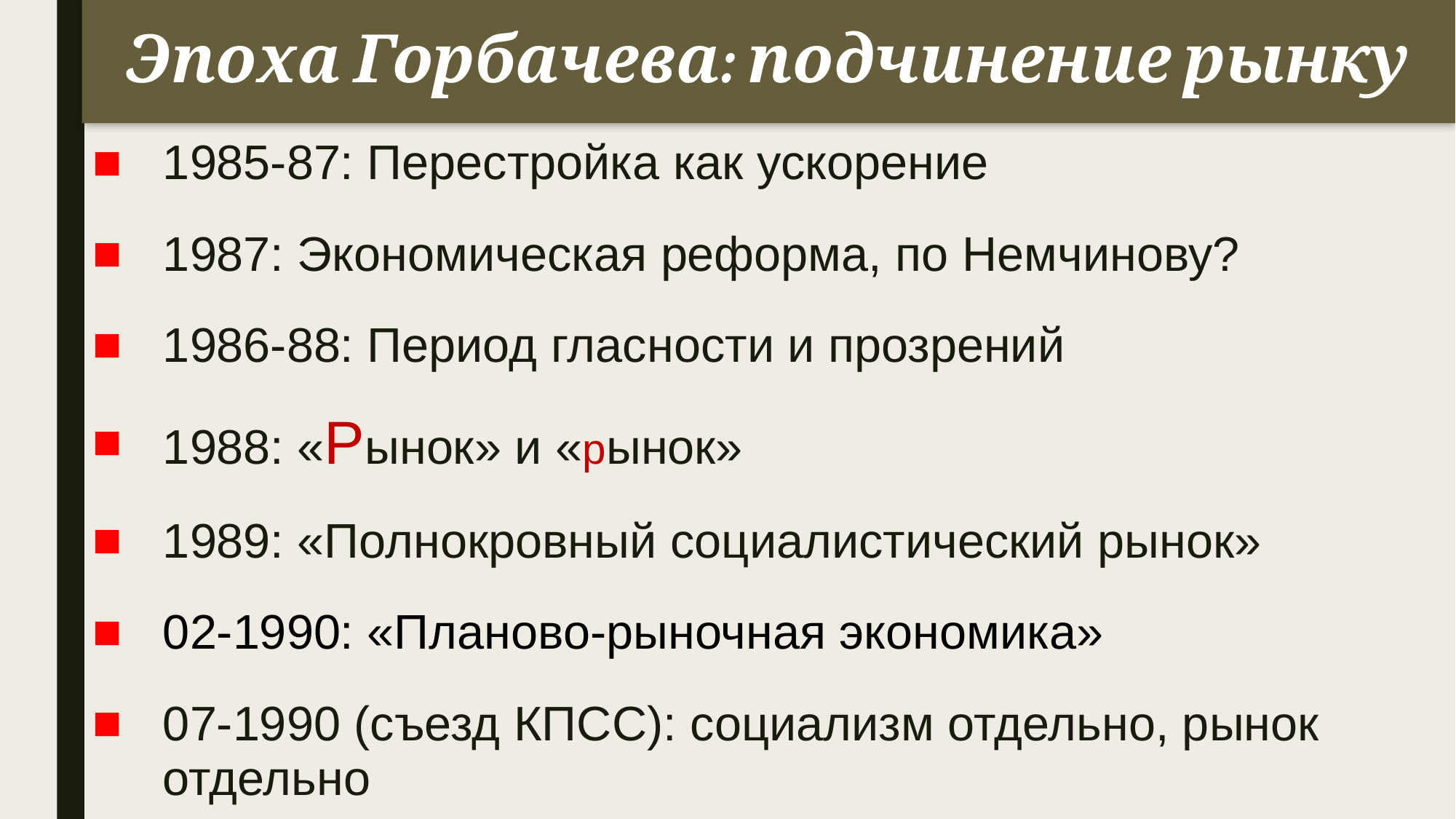

# Эпоха Горбачева: подчинение рынку
1985-87: Перестройка как ускорение
1987: Экономическая реформа, по Немчинову?
1986-88: Период гласности и прозрений
1988: «Рынок» и «рынок»
1989: «Полнокровный социалистический рынок»
02-1990: «Планово-рыночная экономика»
07-1990 (съезд КПСС): социализм отдельно, рынок отдельно